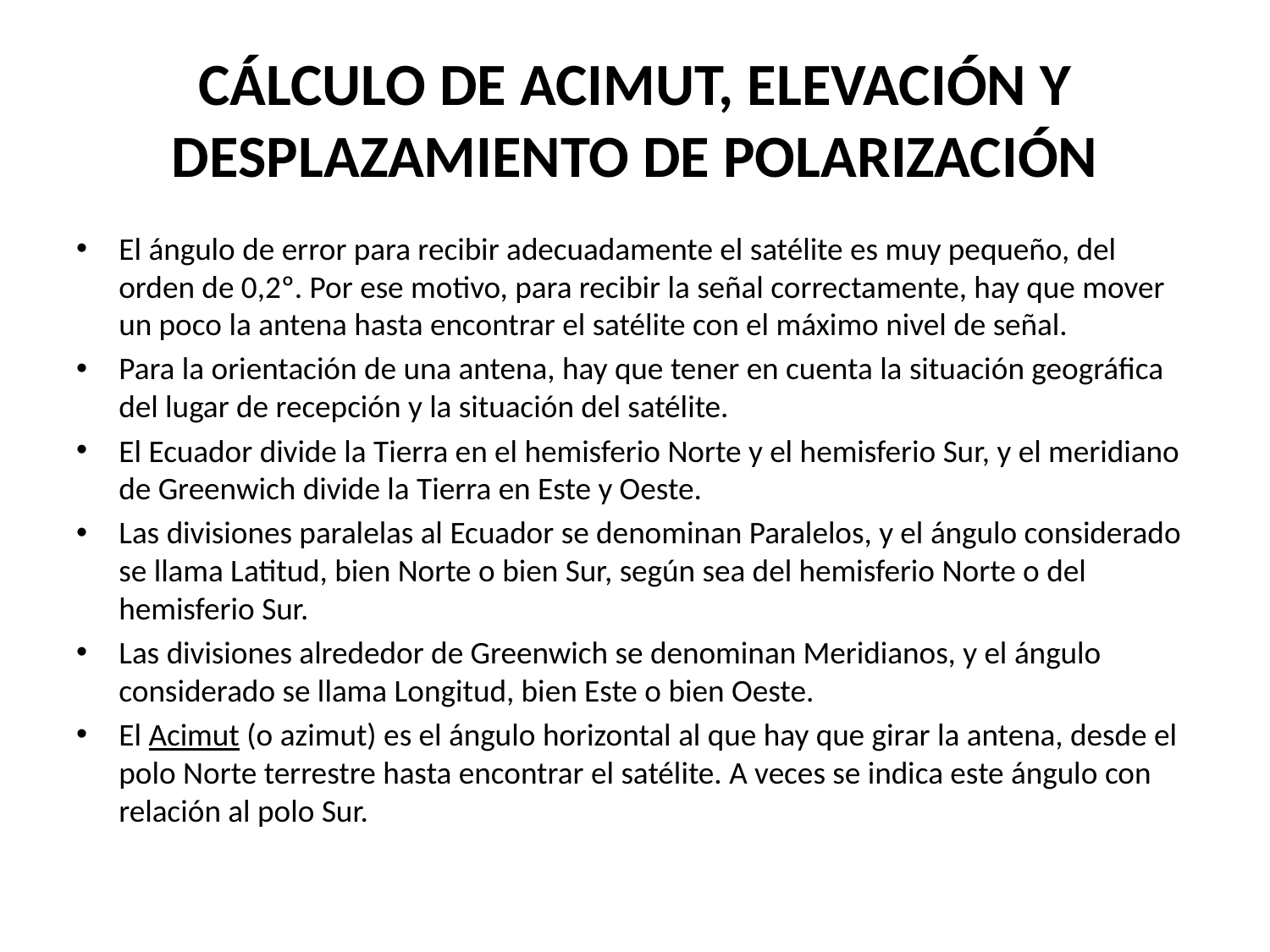

# CÁLCULO DE ACIMUT, ELEVACIÓN Y DESPLAZAMIENTO DE POLARIZACIÓN
El ángulo de error para recibir adecuadamente el satélite es muy pequeño, del orden de 0,2º. Por ese motivo, para recibir la señal correctamente, hay que mover un poco la antena hasta encontrar el satélite con el máximo nivel de señal.
Para la orientación de una antena, hay que tener en cuenta la situación geográfica del lugar de recepción y la situación del satélite.
El Ecuador divide la Tierra en el hemisferio Norte y el hemisferio Sur, y el meridiano de Greenwich divide la Tierra en Este y Oeste.
Las divisiones paralelas al Ecuador se denominan Paralelos, y el ángulo considerado se llama Latitud, bien Norte o bien Sur, según sea del hemisferio Norte o del hemisferio Sur.
Las divisiones alrededor de Greenwich se denominan Meridianos, y el ángulo considerado se llama Longitud, bien Este o bien Oeste.
El Acimut (o azimut) es el ángulo horizontal al que hay que girar la antena, desde el polo Norte terrestre hasta encontrar el satélite. A veces se indica este ángulo con relación al polo Sur.